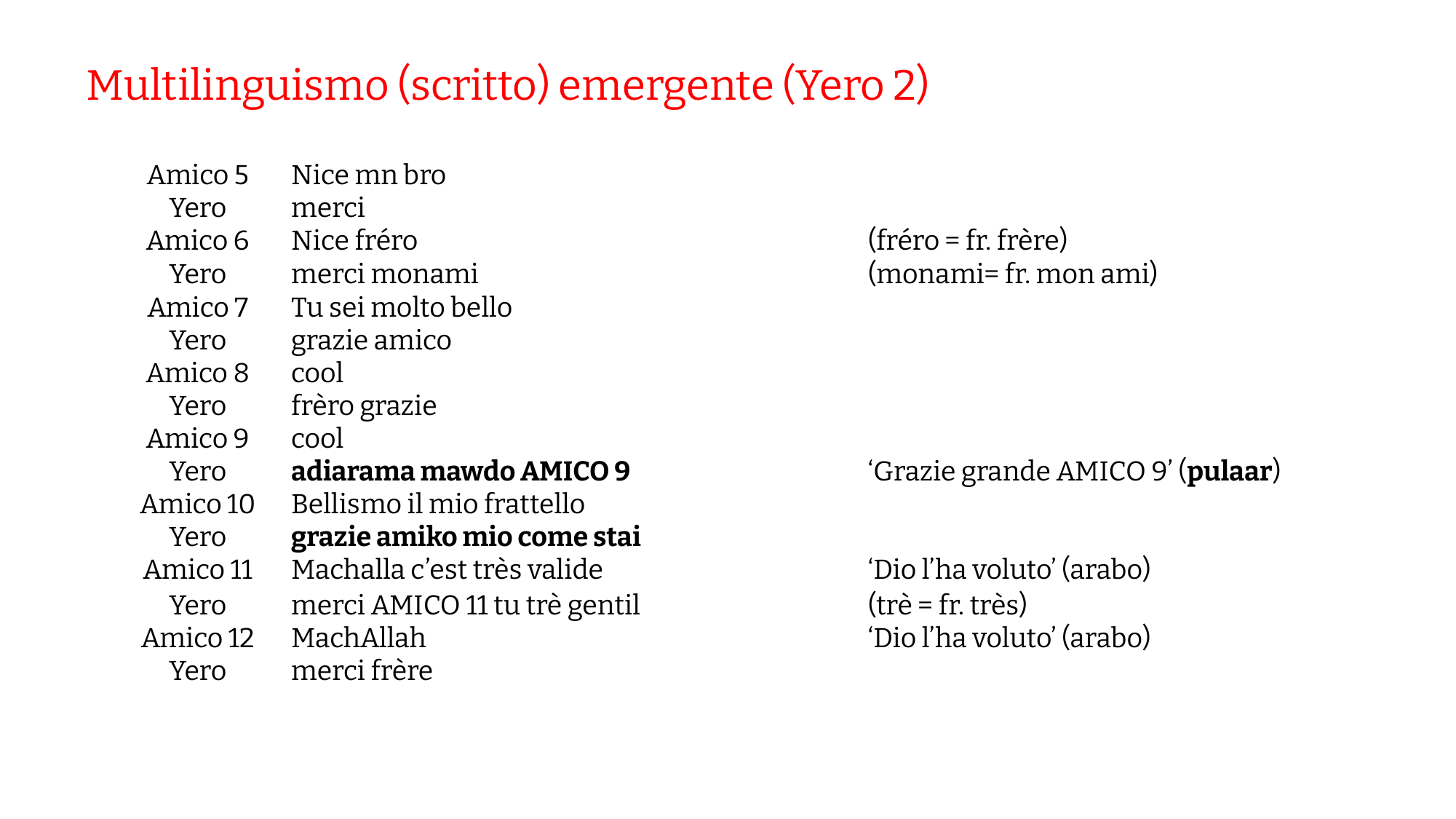

Multilinguismo (scritto) emergente (Yero 2)

| Amico 5 | Nice mn bro |  |
| --- | --- | --- |
| Yero | merci |  |
| Amico 6 | Nice fréro | (fréro = fr. frère) |
| Yero | merci monami | (monami= fr. mon ami) |
| Amico 7 | Tu sei molto bello |  |
| Yero | grazie amico |  |
| Amico 8 | cool |  |
| Yero | frèro grazie |  |
| Amico 9 | cool |  |
| Yero | adiarama mawdo AMICO 9 | ‘Grazie grande AMICO 9’ (pulaar) |
| Amico 10 | Bellismo il mio frattello |  |
| Yero | grazie amiko mio come stai |  |
| Amico 11 | Machalla c’est très valide | ‘Dio l’ha voluto’ (arabo) |
| Yero | merci AMICO 11 tu trè gentil | (trè = fr. très) |
| Amico 12 | MachAllah | ‘Dio l’ha voluto’ (arabo) |
| Yero | merci frère |  |